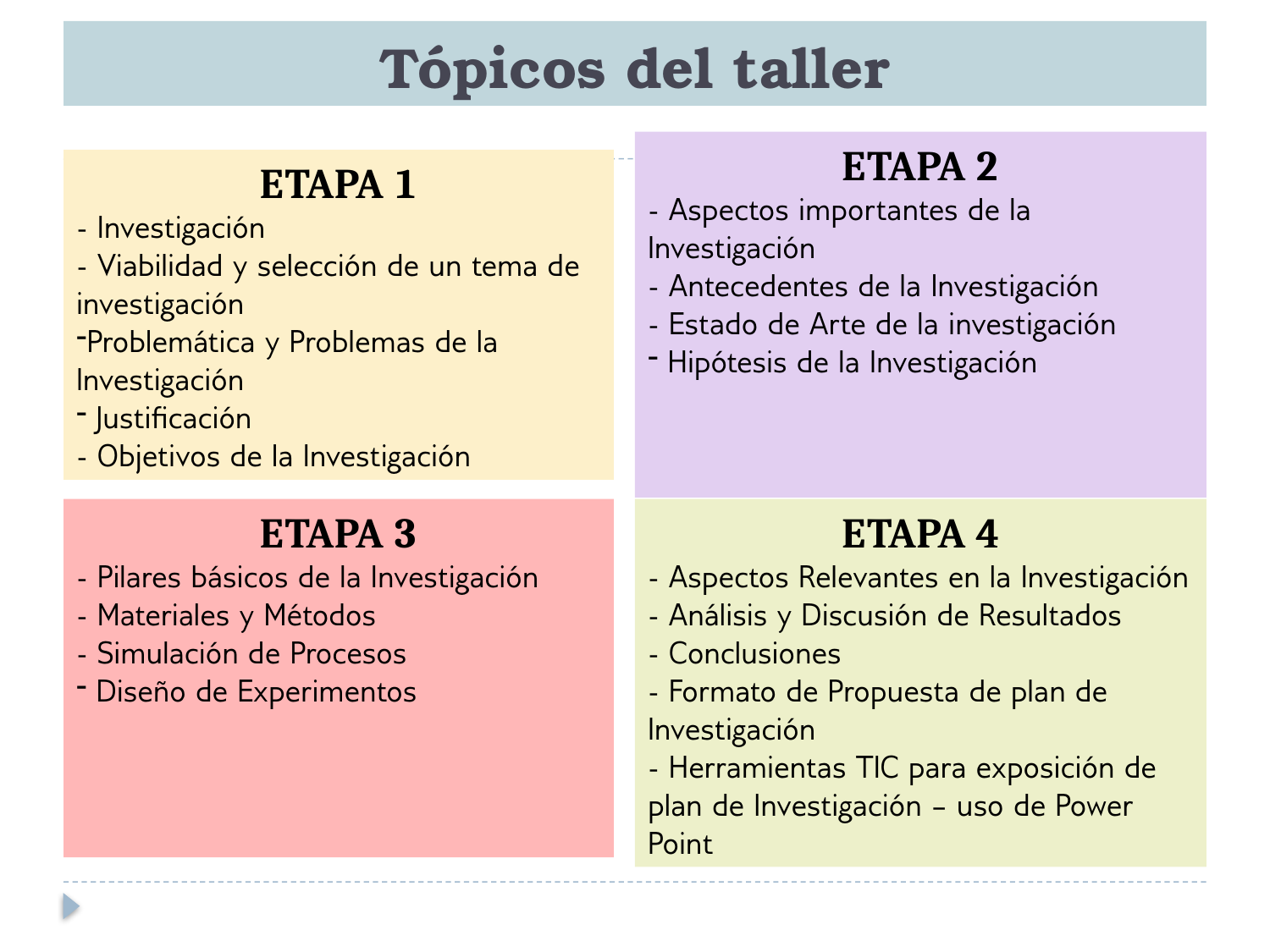

# Tópicos del taller
ETAPA 2
- Aspectos importantes de la Investigación
- Antecedentes de la Investigación
- Estado de Arte de la investigación
 Hipótesis de la Investigación

ETAPA 1
- Investigación
- Viabilidad y selección de un tema de investigación
Problemática y Problemas de la Investigación
 Justificación
- Objetivos de la Investigación
ETAPA 3
- Pilares básicos de la Investigación
- Materiales y Métodos
- Simulación de Procesos
 Diseño de Experimentos

ETAPA 4
- Aspectos Relevantes en la Investigación
- Análisis y Discusión de Resultados
- Conclusiones
- Formato de Propuesta de plan de Investigación
- Herramientas TIC para exposición de plan de Investigación – uso de Power Point